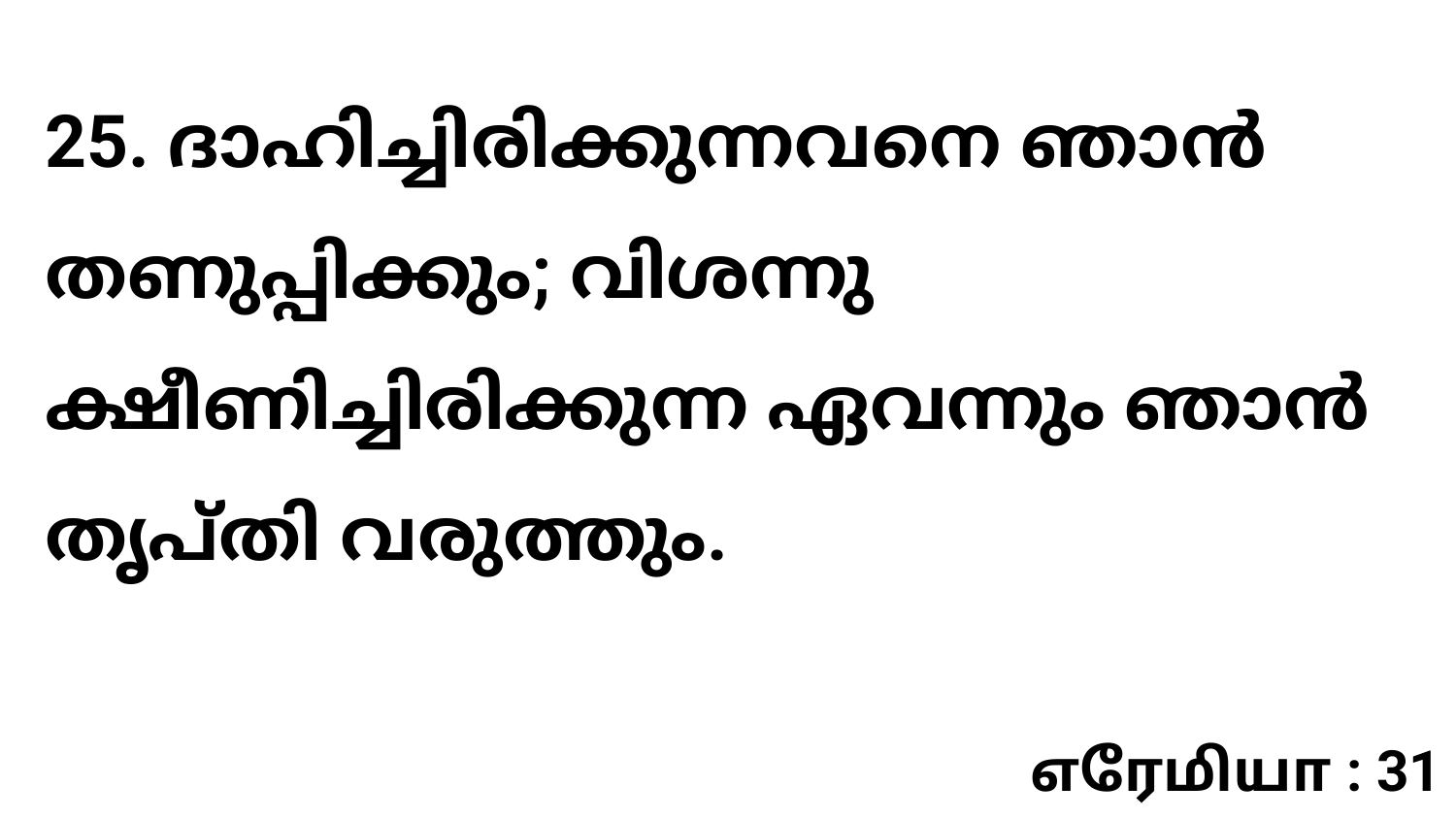

25. ദാഹിച്ചിരിക്കുന്നവനെ ഞാൻ തണുപ്പിക്കും; വിശന്നു ക്ഷീണിച്ചിരിക്കുന്ന ഏവന്നും ഞാൻ തൃപ്തി വരുത്തും.
எரேமியா : 31